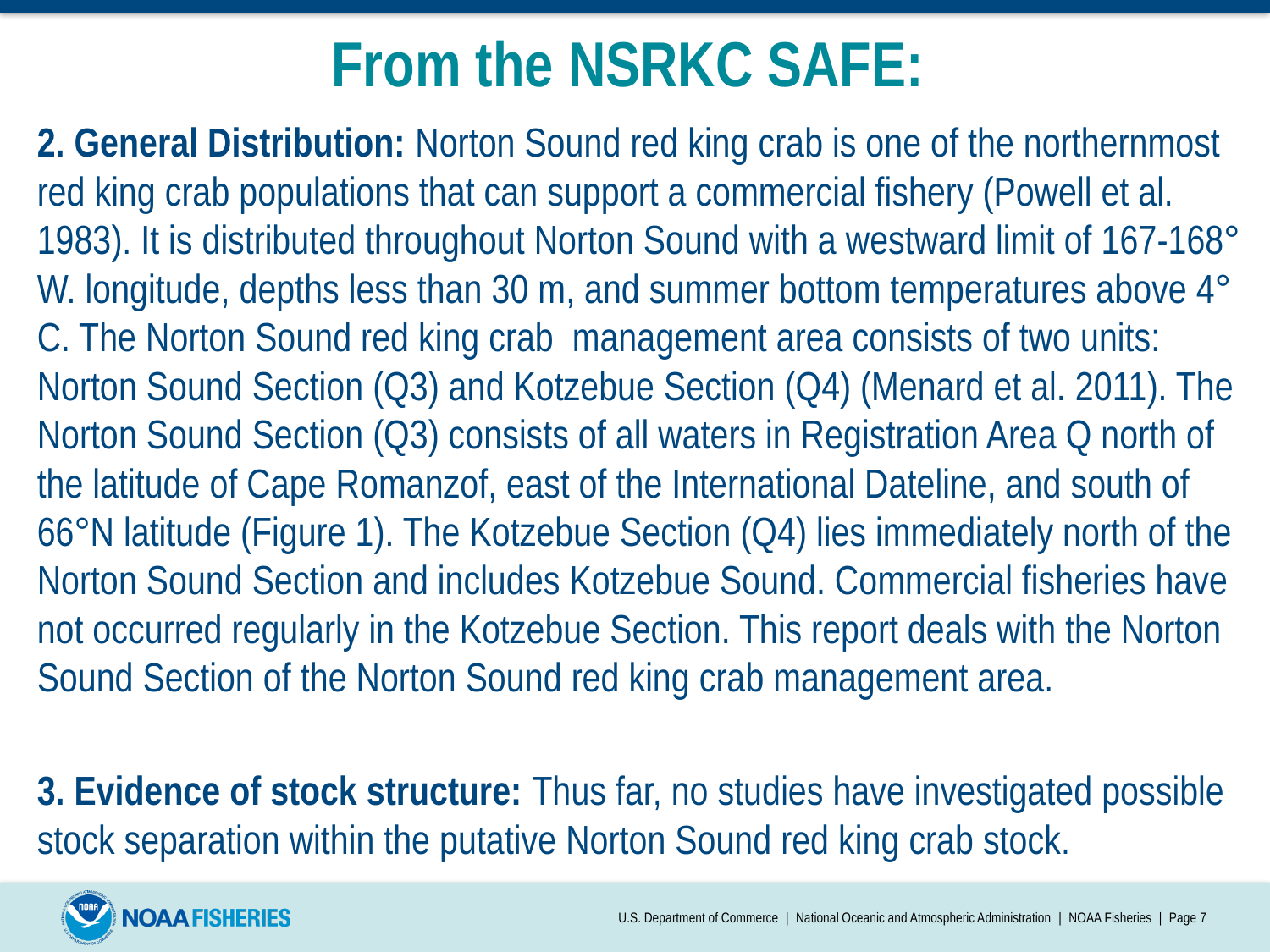

# From the NSRKC SAFE:
2. General Distribution: Norton Sound red king crab is one of the northernmost red king crab populations that can support a commercial fishery (Powell et al. 1983). It is distributed throughout Norton Sound with a westward limit of 167-168° W. longitude, depths less than 30 m, and summer bottom temperatures above 4° C. The Norton Sound red king crab  management area consists of two units: Norton Sound Section (Q3) and Kotzebue Section (Q4) (Menard et al. 2011). The Norton Sound Section (Q3) consists of all waters in Registration Area Q north of the latitude of Cape Romanzof, east of the International Dateline, and south of 66°N latitude (Figure 1). The Kotzebue Section (Q4) lies immediately north of the Norton Sound Section and includes Kotzebue Sound. Commercial fisheries have not occurred regularly in the Kotzebue Section. This report deals with the Norton Sound Section of the Norton Sound red king crab management area.

3. Evidence of stock structure: Thus far, no studies have investigated possible stock separation within the putative Norton Sound red king crab stock.
U.S. Department of Commerce | National Oceanic and Atmospheric Administration | NOAA Fisheries | Page 7